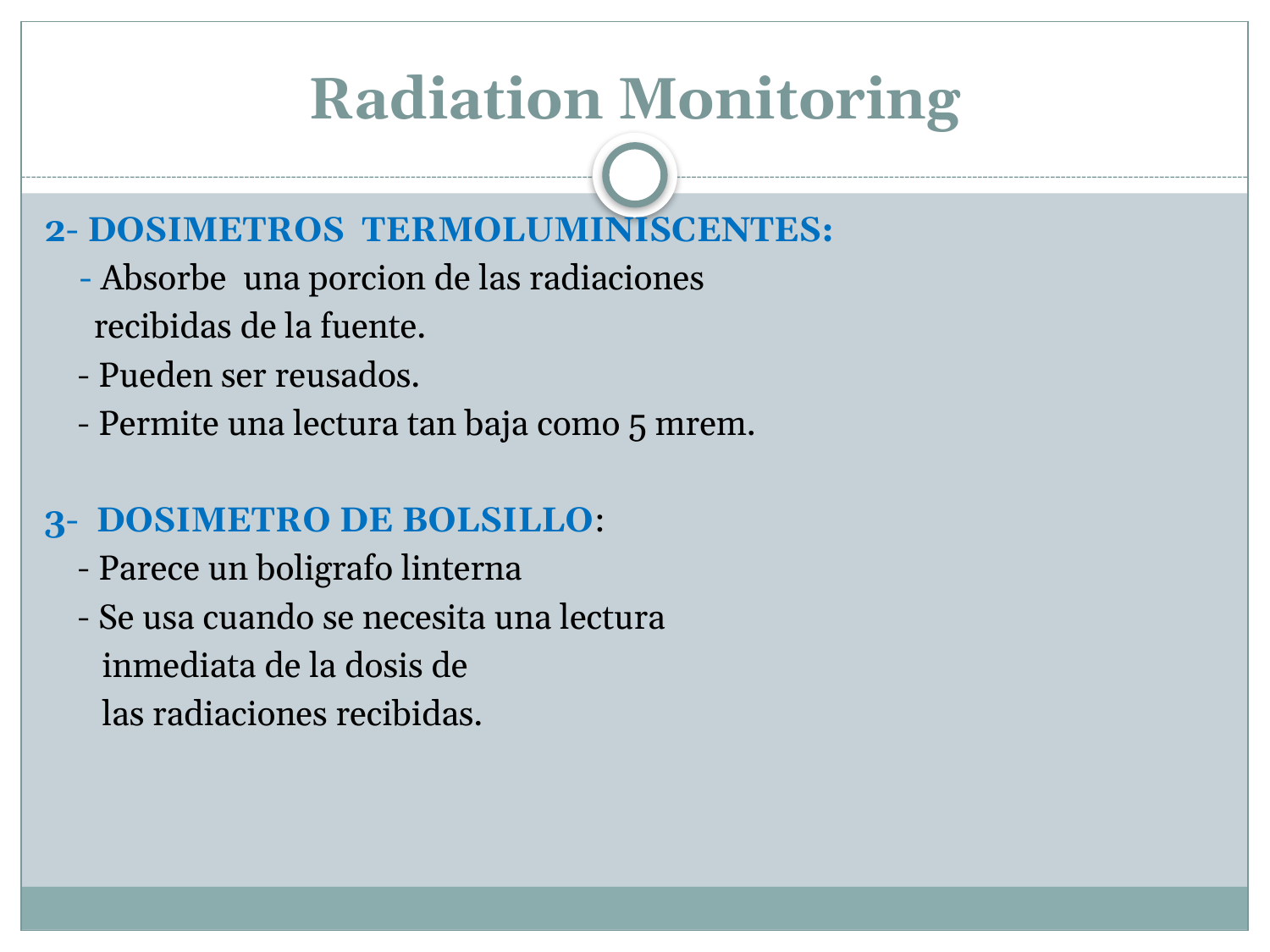

# Radiation Monitoring
2- DOSIMETROS  TERMOLUMINISCENTES:
    - Absorbe  una porcion de las radiaciones
      recibidas de la fuente.
    - Pueden ser reusados.
    - Permite una lectura tan baja como 5 mrem.

3-  DOSIMETRO DE BOLSILLO:
    - Parece un boligrafo linterna
    - Se usa cuando se necesita una lectura
       inmediata de la dosis de
       las radiaciones recibidas.